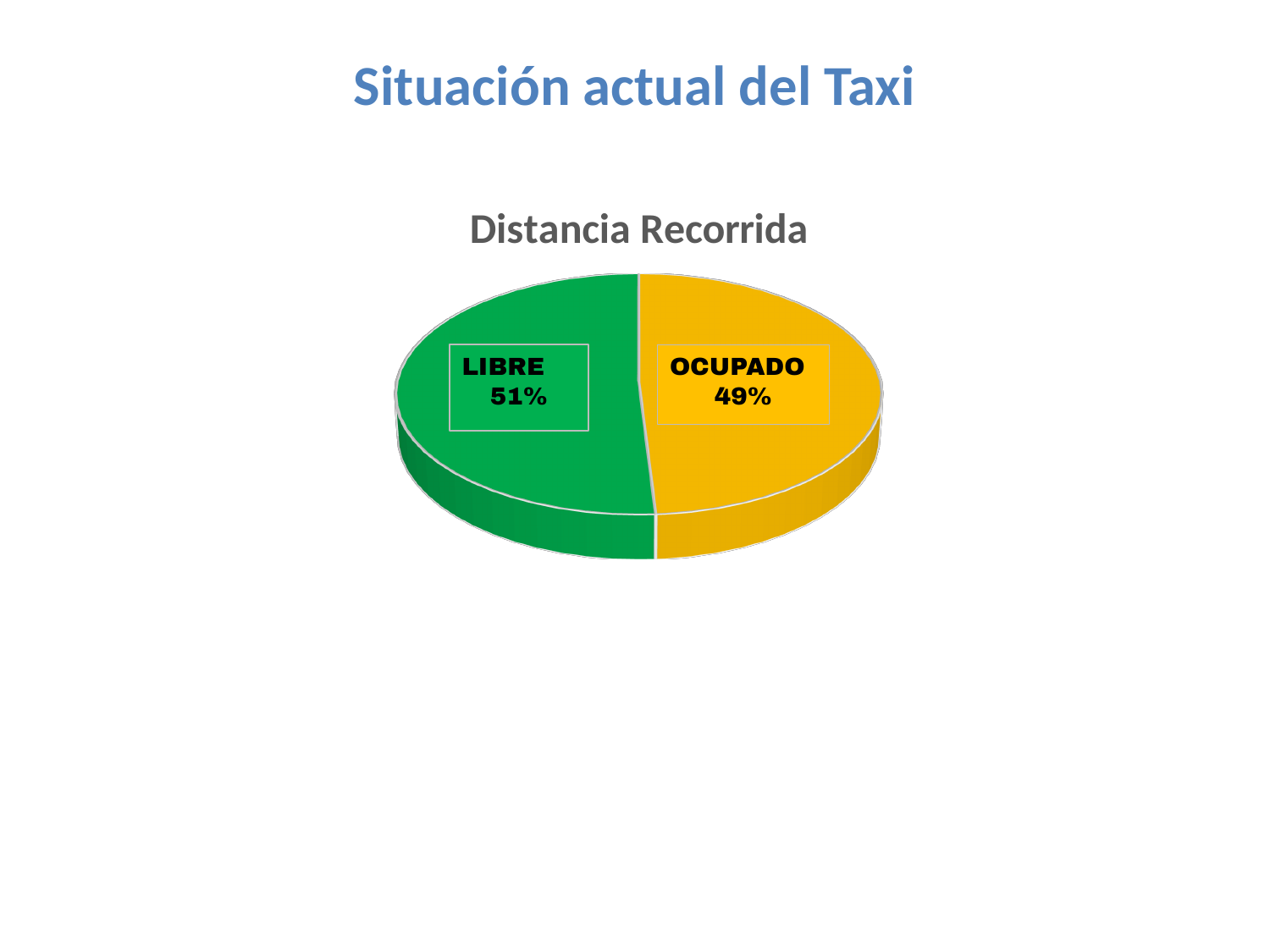

# Situación actual del Taxi

[unsupported chart]

LIBRE
51%
OCUPADO
49%